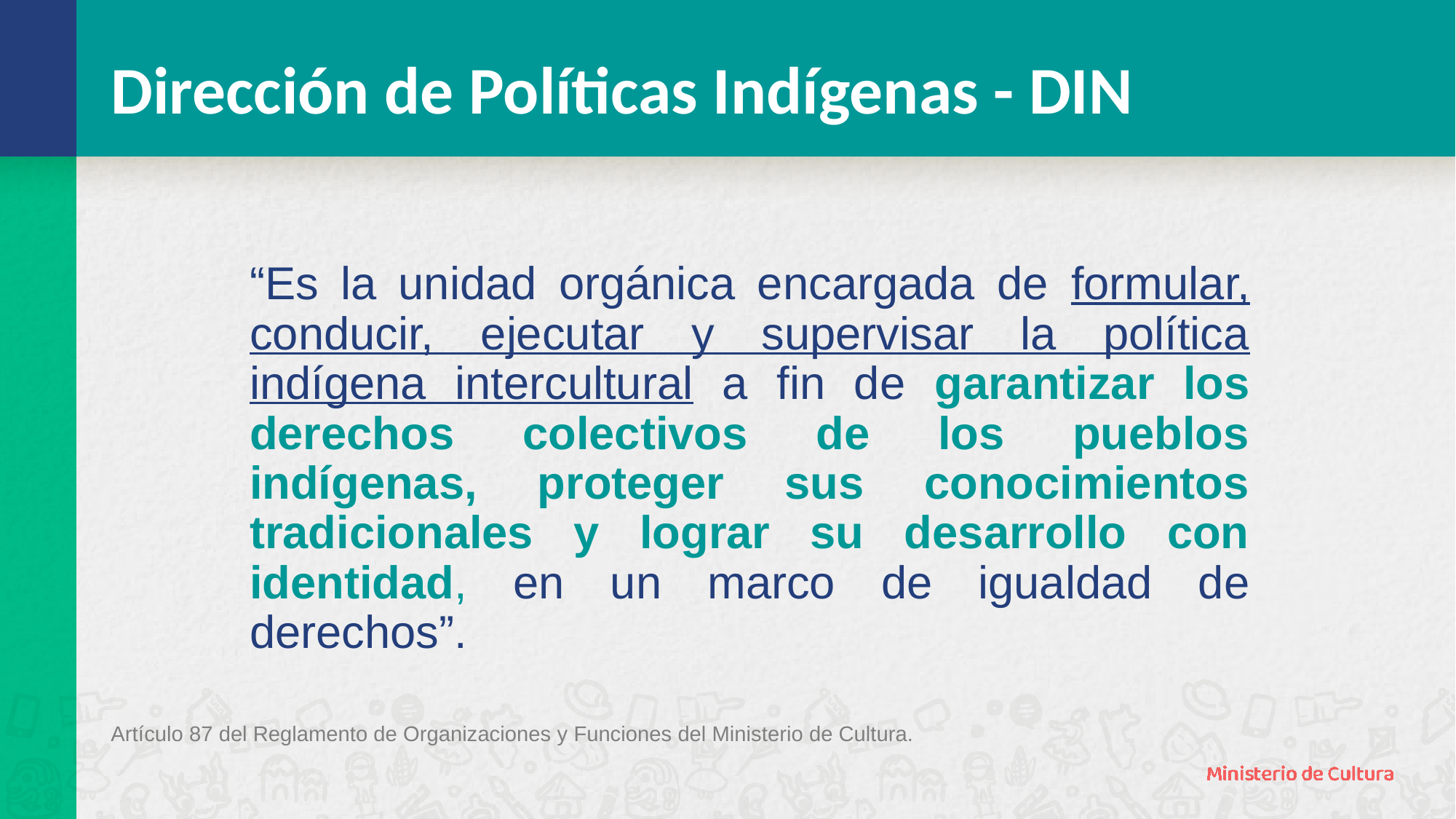

# Dirección de Políticas Indígenas - DIN
“Es la unidad orgánica encargada de formular, conducir, ejecutar y supervisar la política indígena intercultural a fin de garantizar los derechos colectivos de los pueblos indígenas, proteger sus conocimientos tradicionales y lograr su desarrollo con identidad, en un marco de igualdad de derechos”.
Artículo 87 del Reglamento de Organizaciones y Funciones del Ministerio de Cultura.